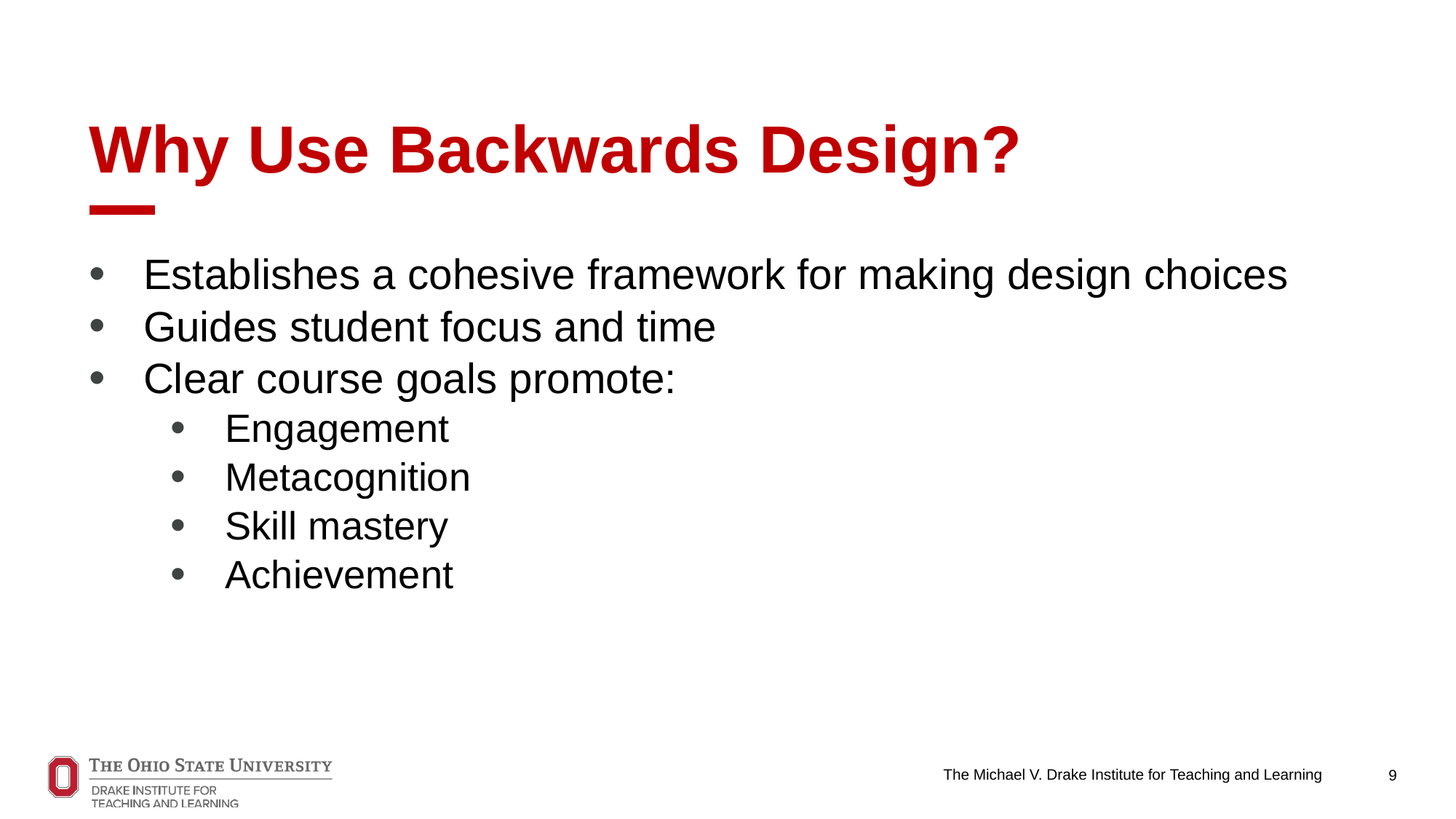

# Why Use Backwards Design?
Establishes a cohesive framework for making design choices
Guides student focus and time
Clear course goals promote:
Engagement
Metacognition
Skill mastery
Achievement
The Michael V. Drake Institute for Teaching and Learning
9